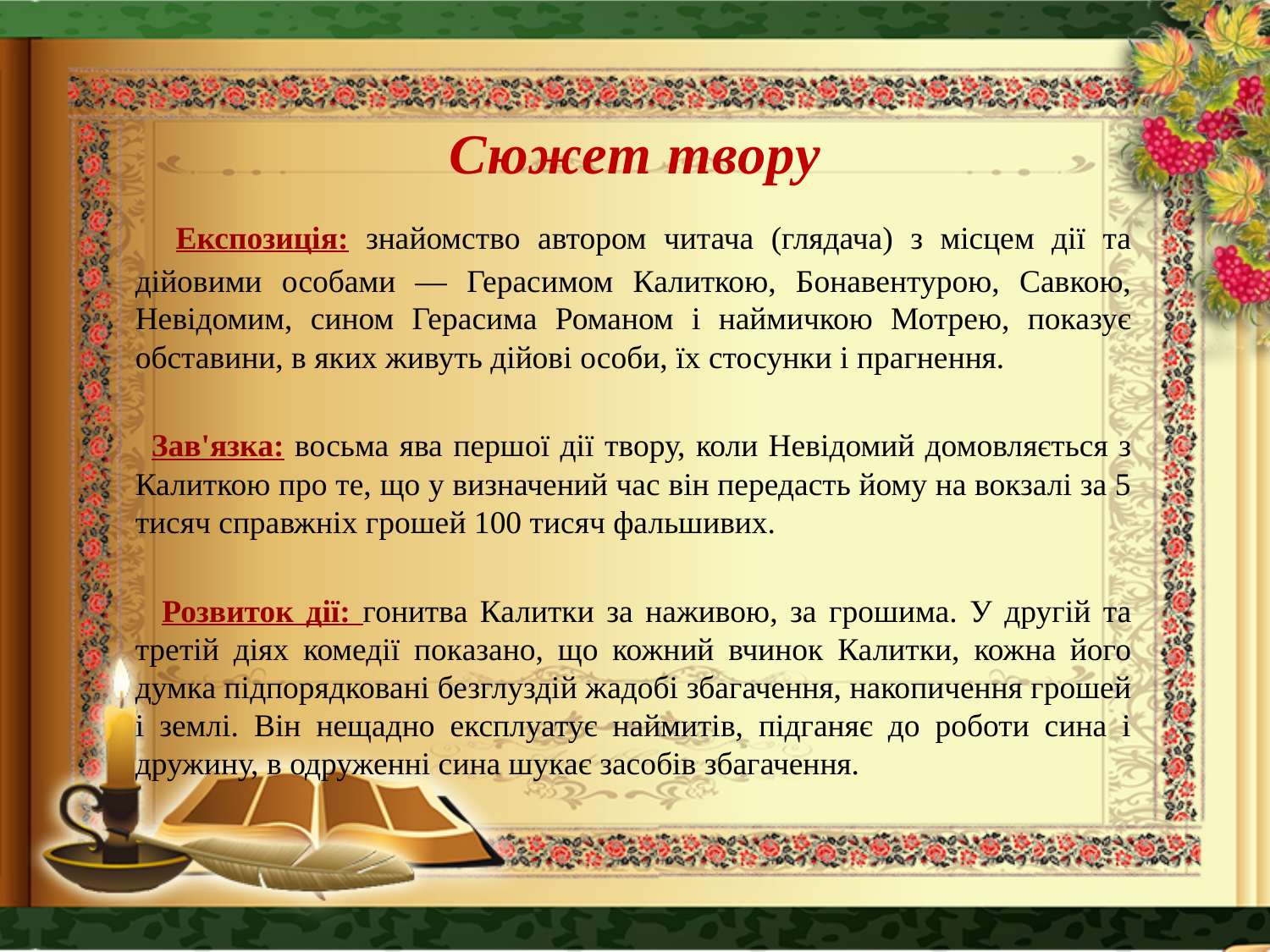

# Сюжет твору
    Експозиція: знайомство автором читача (глядача) з місцем дії та дійовими особами — Герасимом Калиткою, Бонавентурою, Савкою, Невідомим, сином Герасима Романом і наймичкою Мотрею, показує обставини, в яких живуть дійові особи, їх стосунки і прагнення.

      Зав'язка: восьма ява першої дії твору, коли Невідомий домовляється з Калиткою про те, що у визначений час він передасть йому на вокзалі за 5 тисяч справжніх грошей 100 тисяч фальшивих.

      Розвиток дії: гонитва Калитки за наживою, за грошима. У другій та третій діях комедії показано, що кожний вчинок Калитки, кожна його думка підпорядковані безглуздій жадобі збагачення, накопичення грошей і землі. Він нещадно експлуатує наймитів, підганяє до роботи сина і дружину, в одруженні сина шукає засобів збагачення.